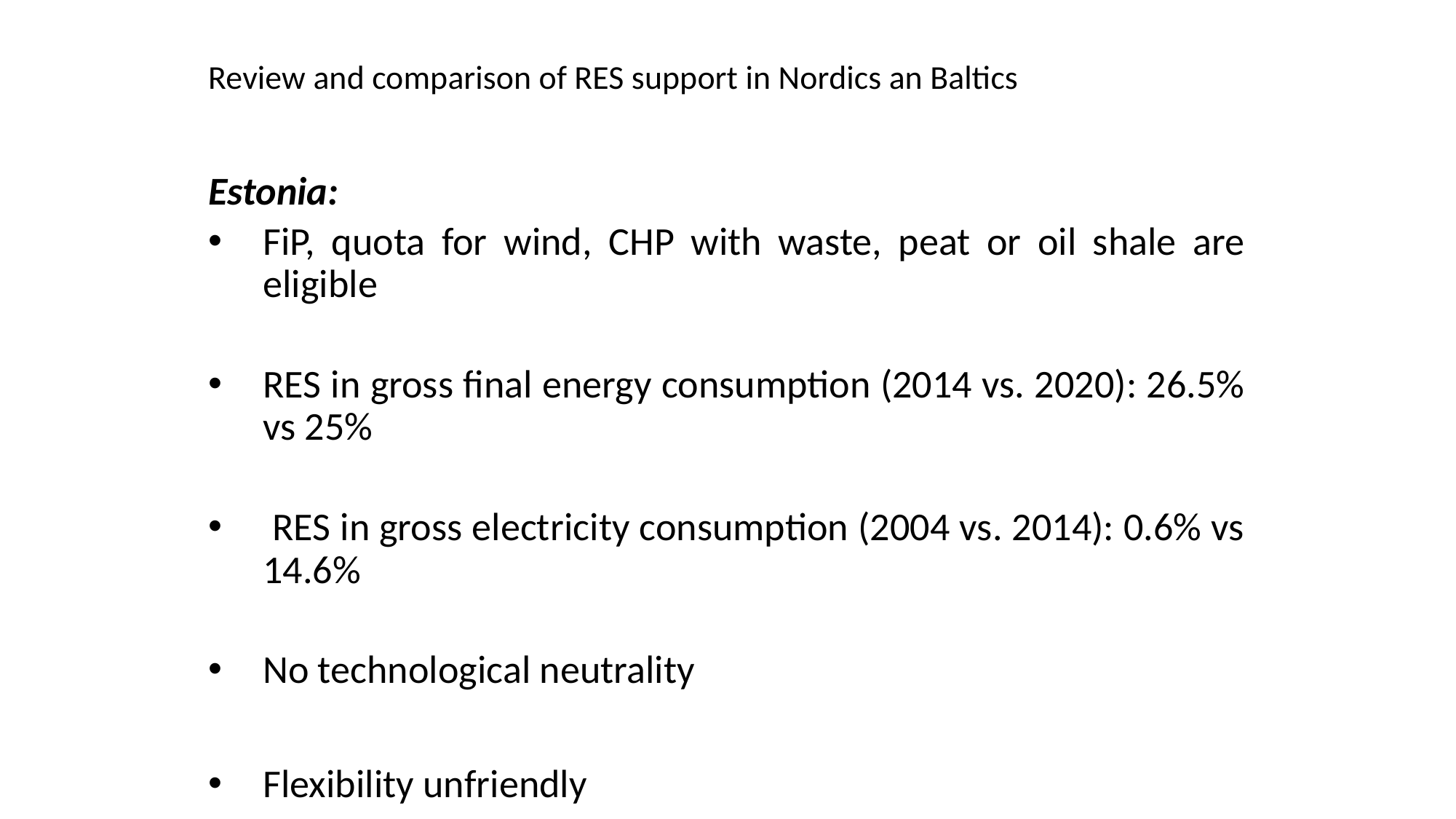

# Review and comparison of RES support in Nordics an Baltics

Estonia:
FiP, quota for wind, CHP with waste, peat or oil shale are eligible

RES in gross final energy consumption (2014 vs. 2020): 26.5% vs 25%

 RES in gross electricity consumption (2004 vs. 2014): 0.6% vs 14.6%

No technological neutrality

Flexibility unfriendly